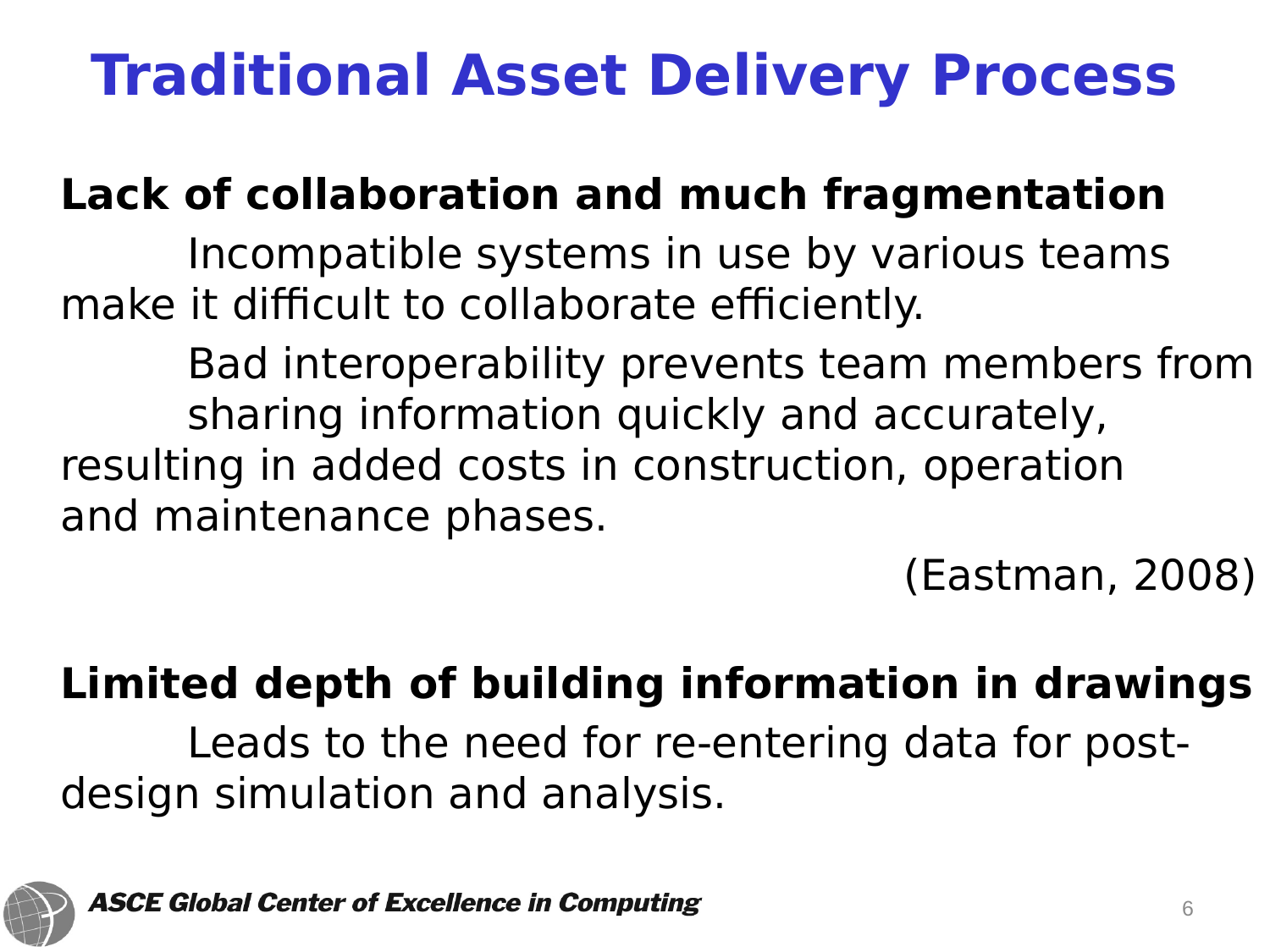

# Traditional Asset Delivery Process
	Lack of collaboration and much fragmentation
		Incompatible systems in use by various teams 	make it difficult to collaborate efficiently.
		Bad interoperability prevents team members from 	sharing information quickly and accurately, 	resulting in added costs in construction, operation 	and maintenance phases.
	(Eastman, 2008)

	Limited depth of building information in drawings
		Leads to the need for re-entering data for post-	design simulation and analysis.
6